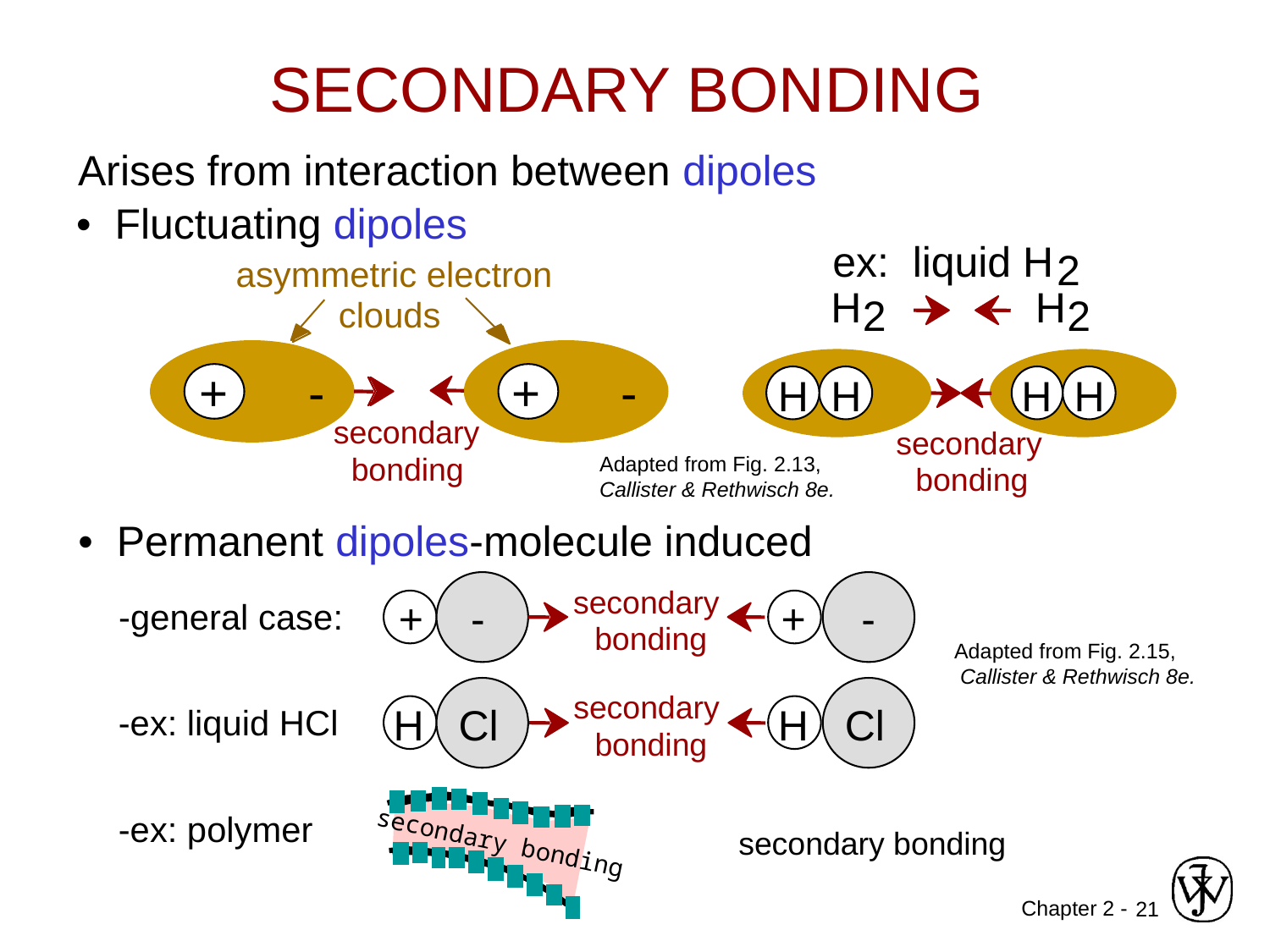

SECONDARY BONDING
Arises from interaction between dipoles
•  Fluctuating dipoles
ex:  liquid H
2
asymmetric electron

H
H
2
2

clouds

H

H

H

H

+
-
+
-

secondary
secondary
bonding
bonding

Adapted from Fig. 2.13, Callister & Rethwisch 8e.
•  Permanent dipoles-molecule induced

+
-
+
-

secondary
-general case:
bonding
Adapted from Fig. 2.15,
 Callister & Rethwisch 8e.

Cl

Cl
secondary
-ex: liquid HCl

H

H

bonding

secondary bonding

-ex: polymer
secondary bonding
21